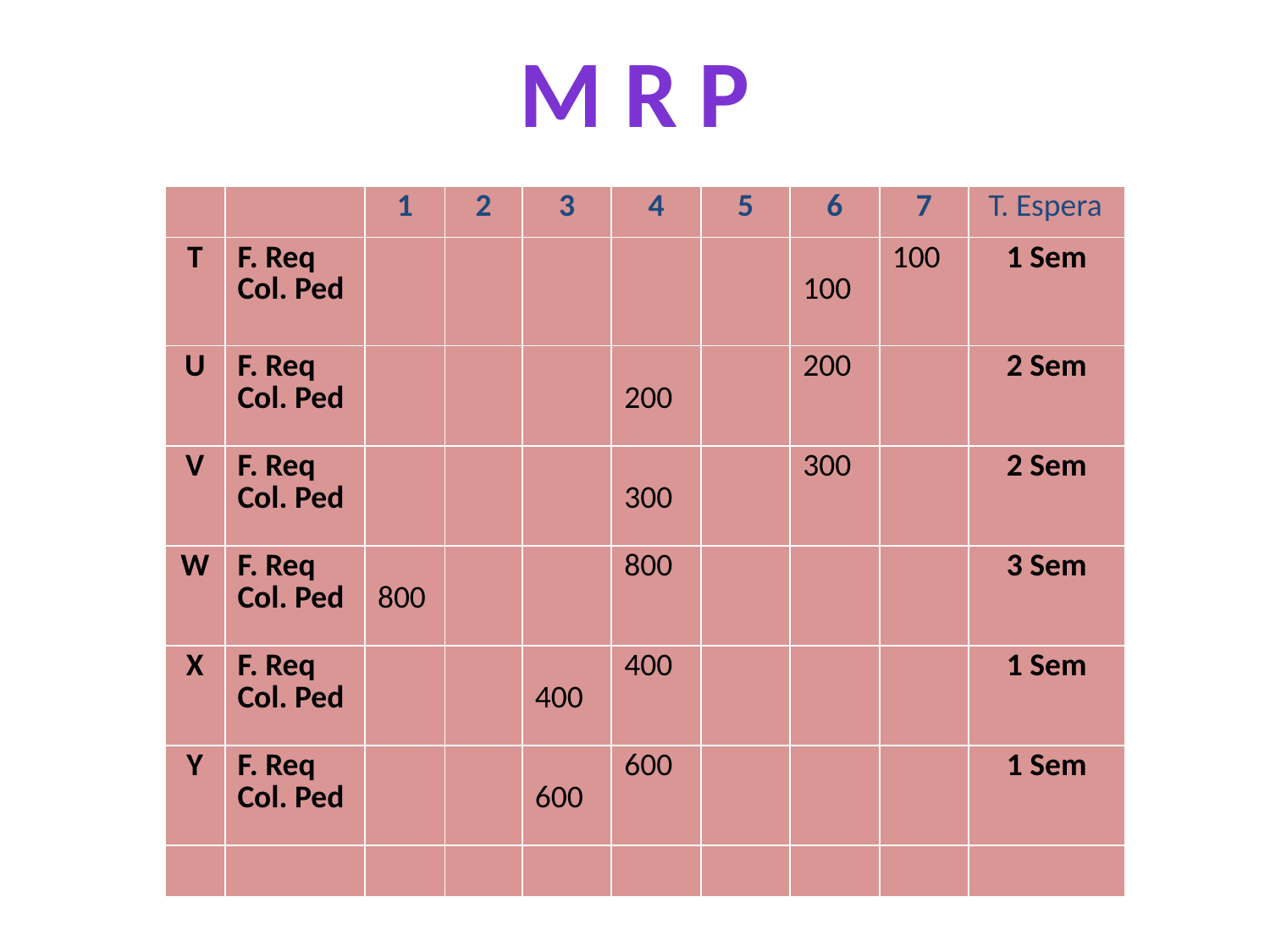

M r p
|  |  | 1 | 2 | 3 | 4 | 5 | 6 | 7 | T. Espera |
| --- | --- | --- | --- | --- | --- | --- | --- | --- | --- |
| T | F. Req Col. Ped |  |  |  |  |  | 100 | 100 | 1 Sem |
| U | F. Req Col. Ped |  |  |  | 200 |  | 200 |  | 2 Sem |
| V | F. Req Col. Ped |  |  |  | 300 |  | 300 |  | 2 Sem |
| W | F. Req Col. Ped | 800 |  |  | 800 |  |  |  | 3 Sem |
| X | F. Req Col. Ped |  |  | 400 | 400 |  |  |  | 1 Sem |
| Y | F. Req Col. Ped |  |  | 600 | 600 |  |  |  | 1 Sem |
|  |  |  |  |  |  |  |  |  |  |